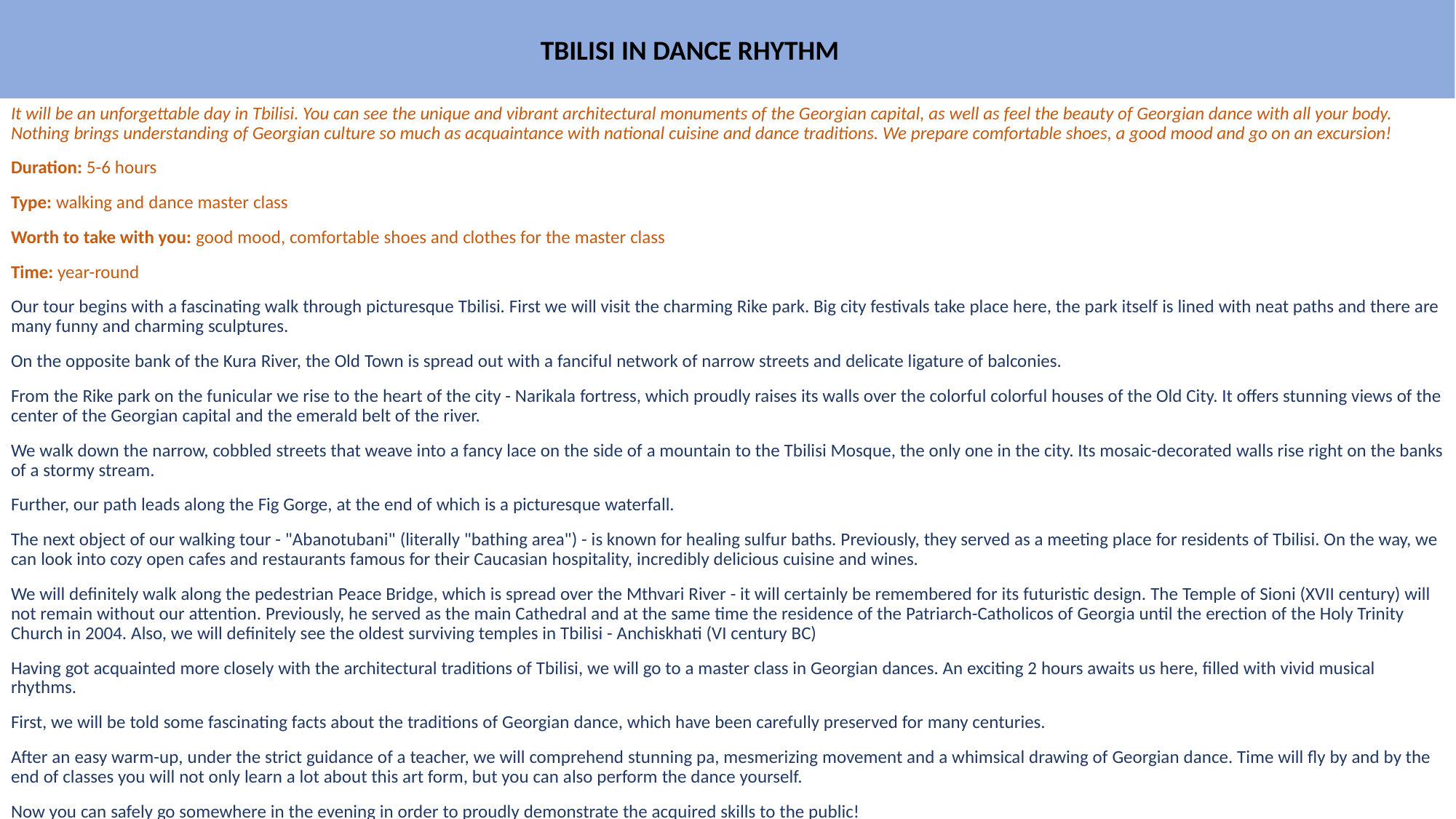

TBILISI IN DANCE RHYTHM
It will be an unforgettable day in Tbilisi. You can see the unique and vibrant architectural monuments of the Georgian capital, as well as feel the beauty of Georgian dance with all your body. Nothing brings understanding of Georgian culture so much as acquaintance with national cuisine and dance traditions. We prepare comfortable shoes, a good mood and go on an excursion!
Duration: 5-6 hours
Type: walking and dance master class
Worth to take with you: good mood, comfortable shoes and clothes for the master class
Time: year-round
Our tour begins with a fascinating walk through picturesque Tbilisi. First we will visit the charming Rike park. Big city festivals take place here, the park itself is lined with neat paths and there are many funny and charming sculptures.
On the opposite bank of the Kura River, the Old Town is spread out with a fanciful network of narrow streets and delicate ligature of balconies.
From the Rike park on the funicular we rise to the heart of the city - Narikala fortress, which proudly raises its walls over the colorful colorful houses of the Old City. It offers stunning views of the center of the Georgian capital and the emerald belt of the river.
We walk down the narrow, cobbled streets that weave into a fancy lace on the side of a mountain to the Tbilisi Mosque, the only one in the city. Its mosaic-decorated walls rise right on the banks of a stormy stream.
Further, our path leads along the Fig Gorge, at the end of which is a picturesque waterfall.
The next object of our walking tour - "Abanotubani" (literally "bathing area") - is known for healing sulfur baths. Previously, they served as a meeting place for residents of Tbilisi. On the way, we can look into cozy open cafes and restaurants famous for their Caucasian hospitality, incredibly delicious cuisine and wines.
We will definitely walk along the pedestrian Peace Bridge, which is spread over the Mthvari River - it will certainly be remembered for its futuristic design. The Temple of Sioni (XVII century) will not remain without our attention. Previously, he served as the main Cathedral and at the same time the residence of the Patriarch-Catholicos of Georgia until the erection of the Holy Trinity Church in 2004. Also, we will definitely see the oldest surviving temples in Tbilisi - Anchiskhati (VI century BC)
Having got acquainted more closely with the architectural traditions of Tbilisi, we will go to a master class in Georgian dances. An exciting 2 hours awaits us here, filled with vivid musical rhythms.
First, we will be told some fascinating facts about the traditions of Georgian dance, which have been carefully preserved for many centuries.
After an easy warm-up, under the strict guidance of a teacher, we will comprehend stunning pa, mesmerizing movement and a whimsical drawing of Georgian dance. Time will fly by and by the end of classes you will not only learn a lot about this art form, but you can also perform the dance yourself.
Now you can safely go somewhere in the evening in order to proudly demonstrate the acquired skills to the public!